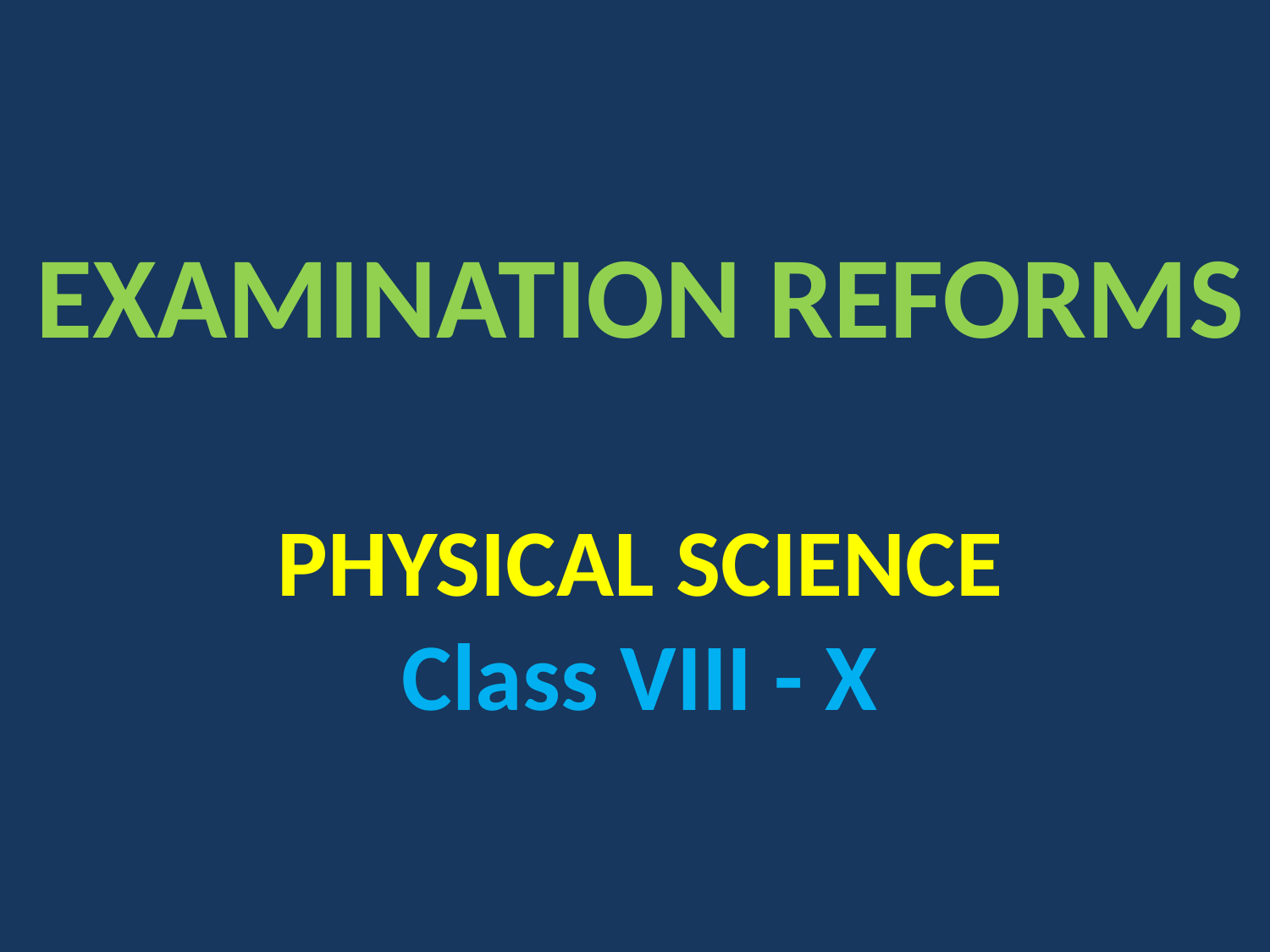

# EXAMINATION REFORMS PHYSICAL SCIENCE Class VIII - X